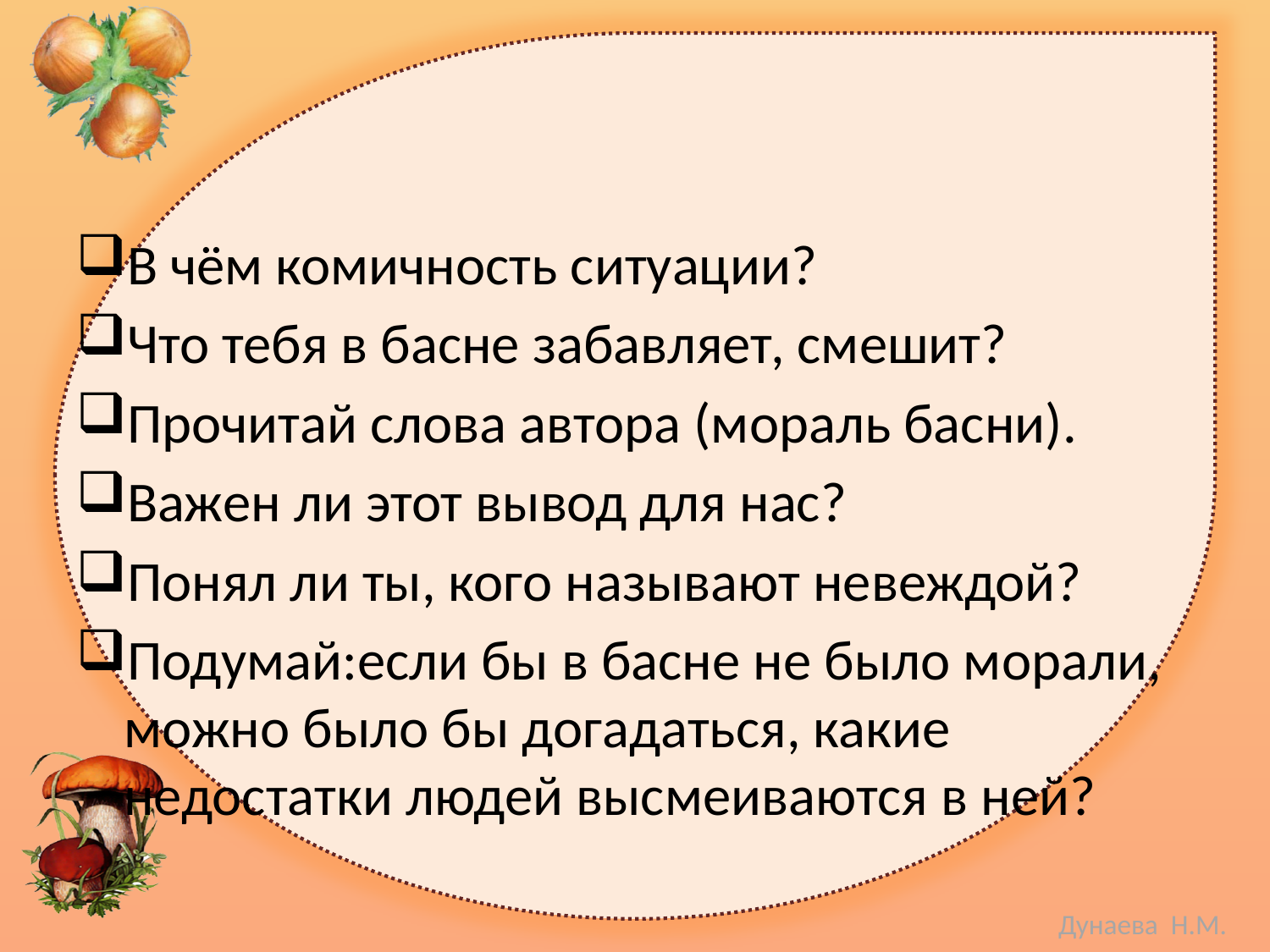

#
В чём комичность ситуации?
Что тебя в басне забавляет, смешит?
Прочитай слова автора (мораль басни).
Важен ли этот вывод для нас?
Понял ли ты, кого называют невеждой?
Подумай:если бы в басне не было морали, можно было бы догадаться, какие недостатки людей высмеиваются в ней?